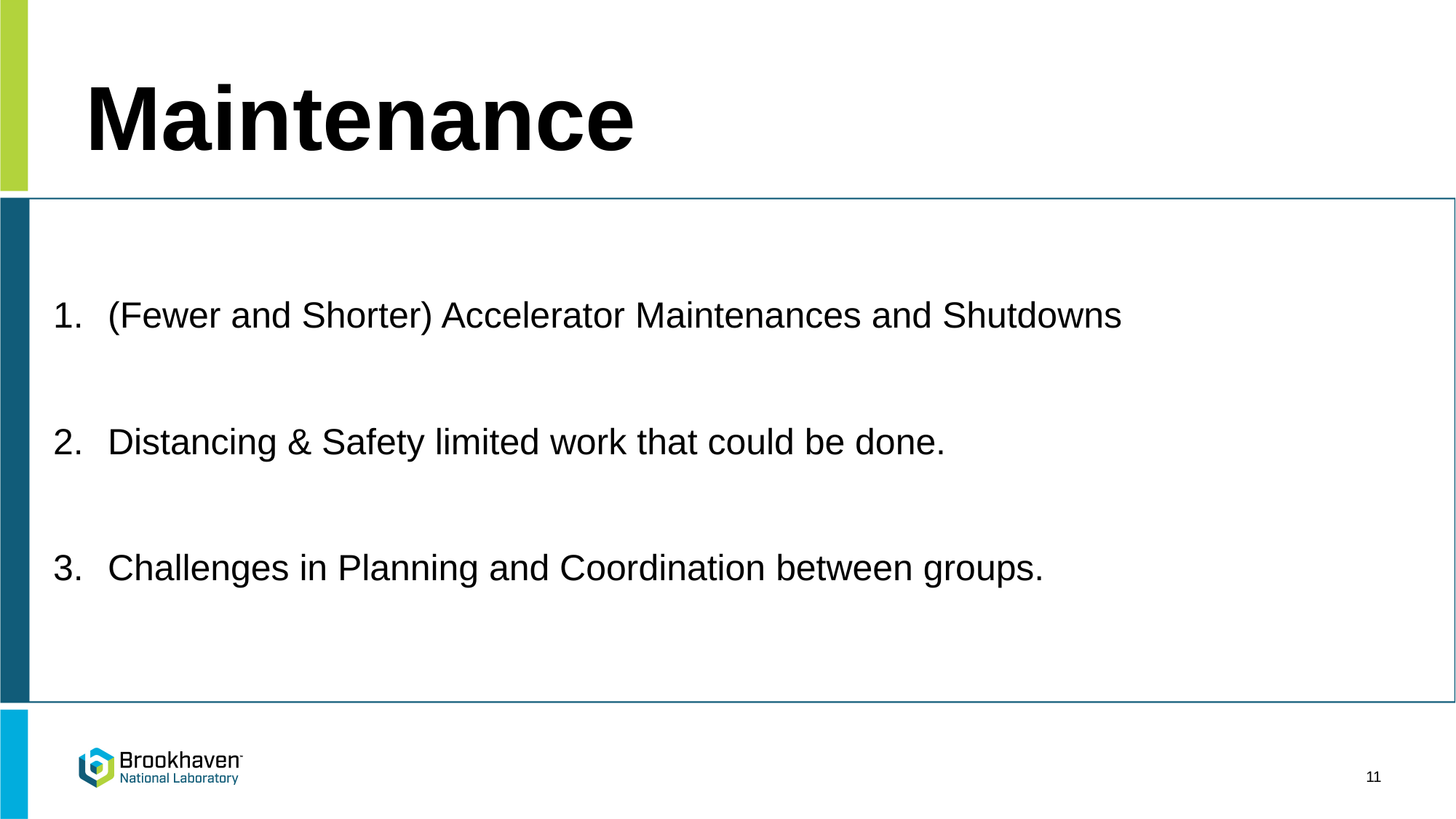

Maintenance
(Fewer and Shorter) Accelerator Maintenances and Shutdowns

Distancing & Safety limited work that could be done.

Challenges in Planning and Coordination between groups.
11